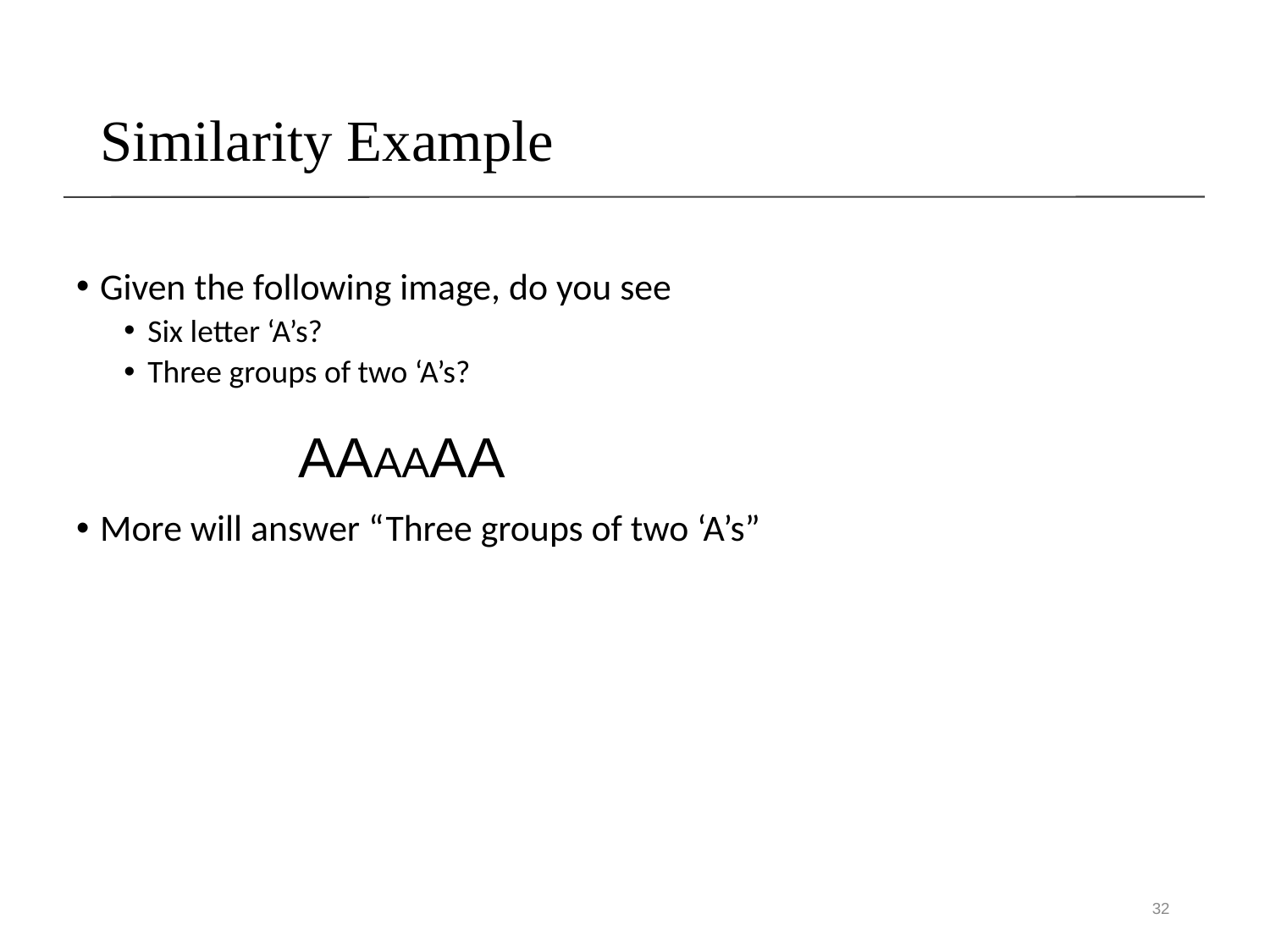

# Similarity Example
Given the following image, do you see
Six letter ‘A’s?
Three groups of two ‘A’s?

More will answer “Three groups of two ‘A’s”
AAAAAA
32